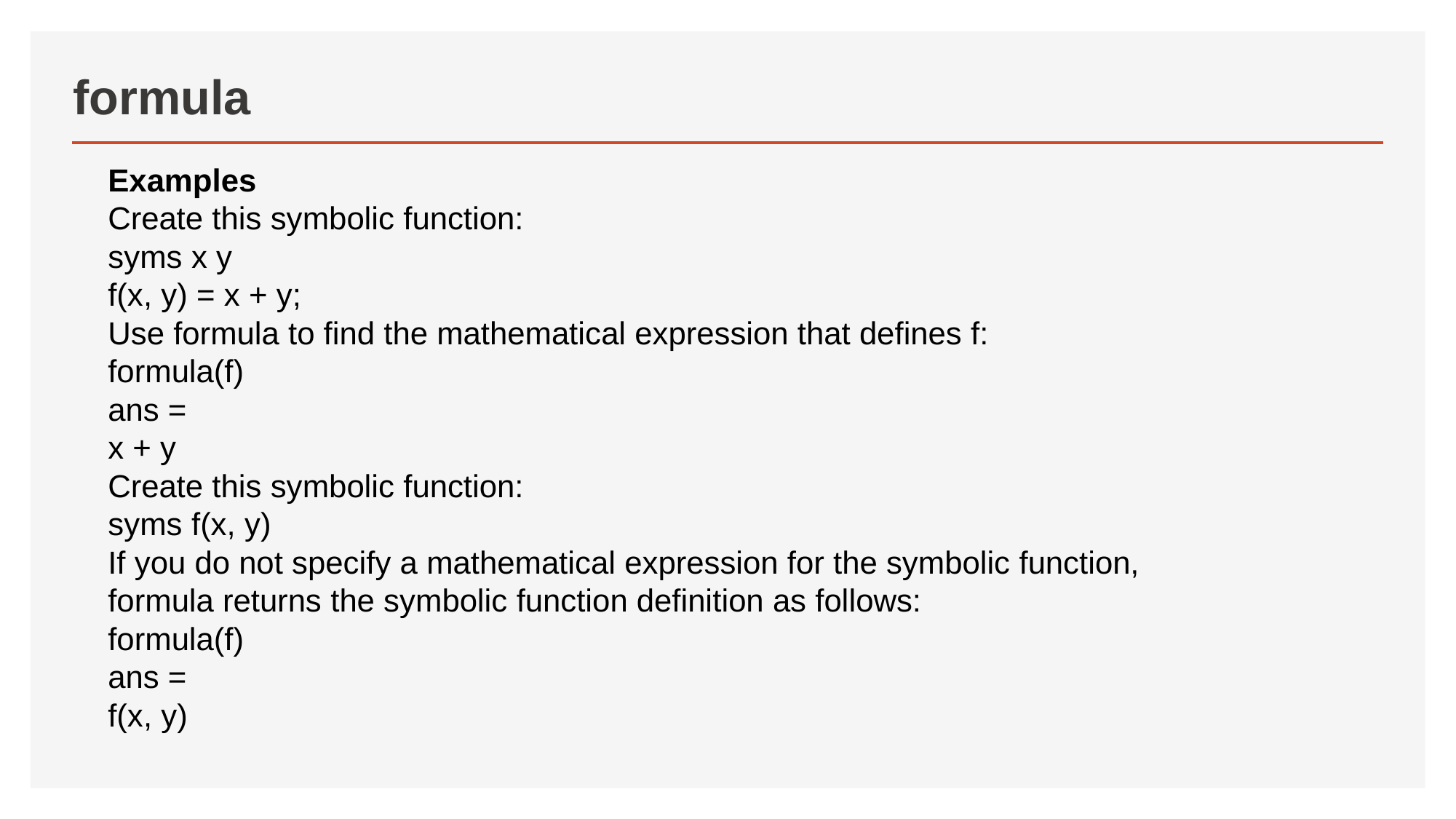

# formula
Examples
Create this symbolic function:
syms x y
f(x, y) = x + y;
Use formula to find the mathematical expression that defines f:
formula(f)
ans =
x + y
Create this symbolic function:
syms f(x, y)
If you do not specify a mathematical expression for the symbolic function, formula returns the symbolic function definition as follows:
formula(f)
ans =
f(x, y)